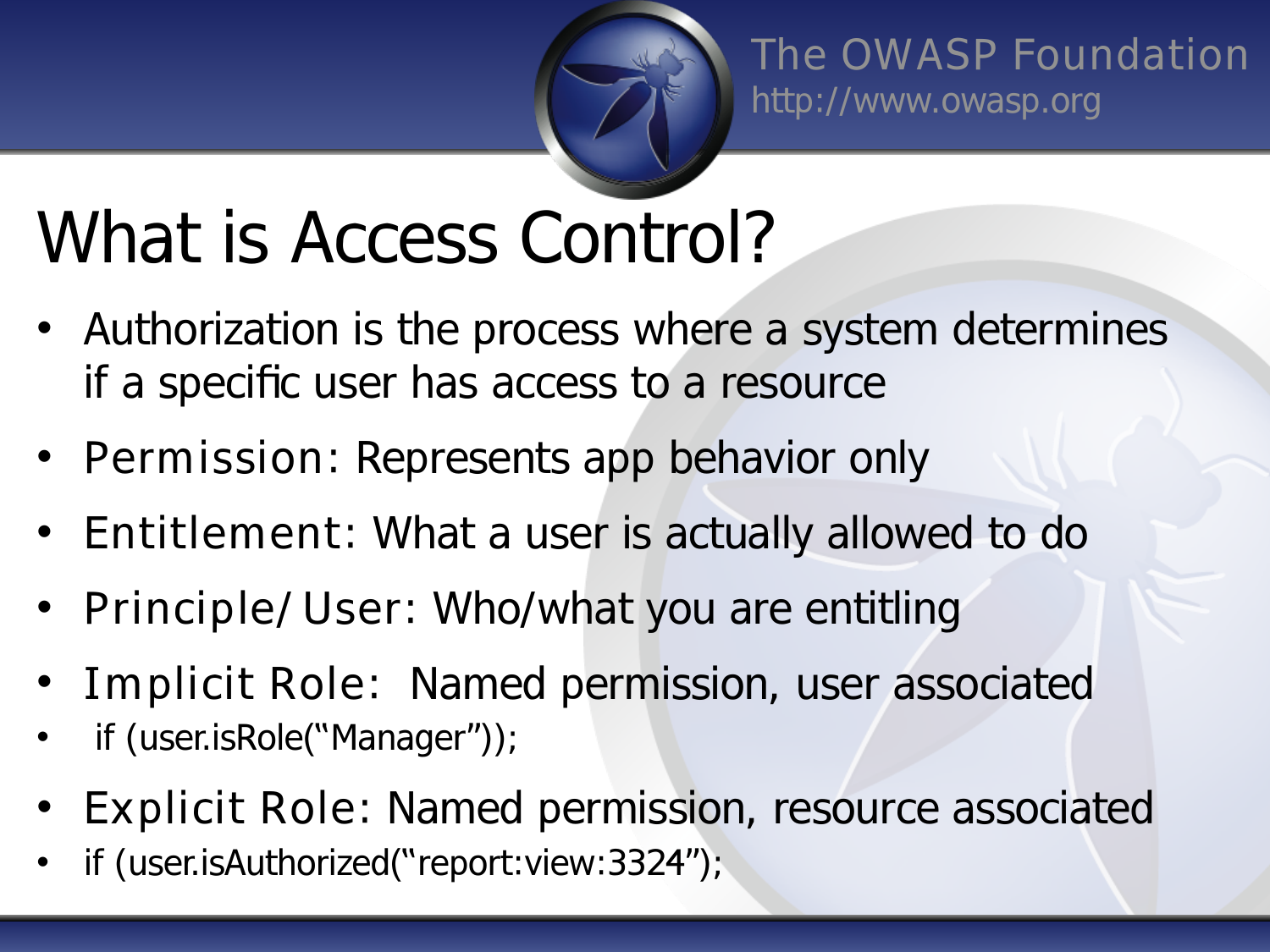

# What is Access Control?
Authorization is the process where a system determines
if a specific user has access to a resource
Permission: Represents app behavior only
Entitlement: What a user is actually allowed to do
Principle/User: Who/what you are entitling
Implicit Role:  Named permission, user associated
 if (user.isRole(“Manager”));
Explicit Role: Named permission, resource associated
if (user.isAuthorized(“report:view:3324”);